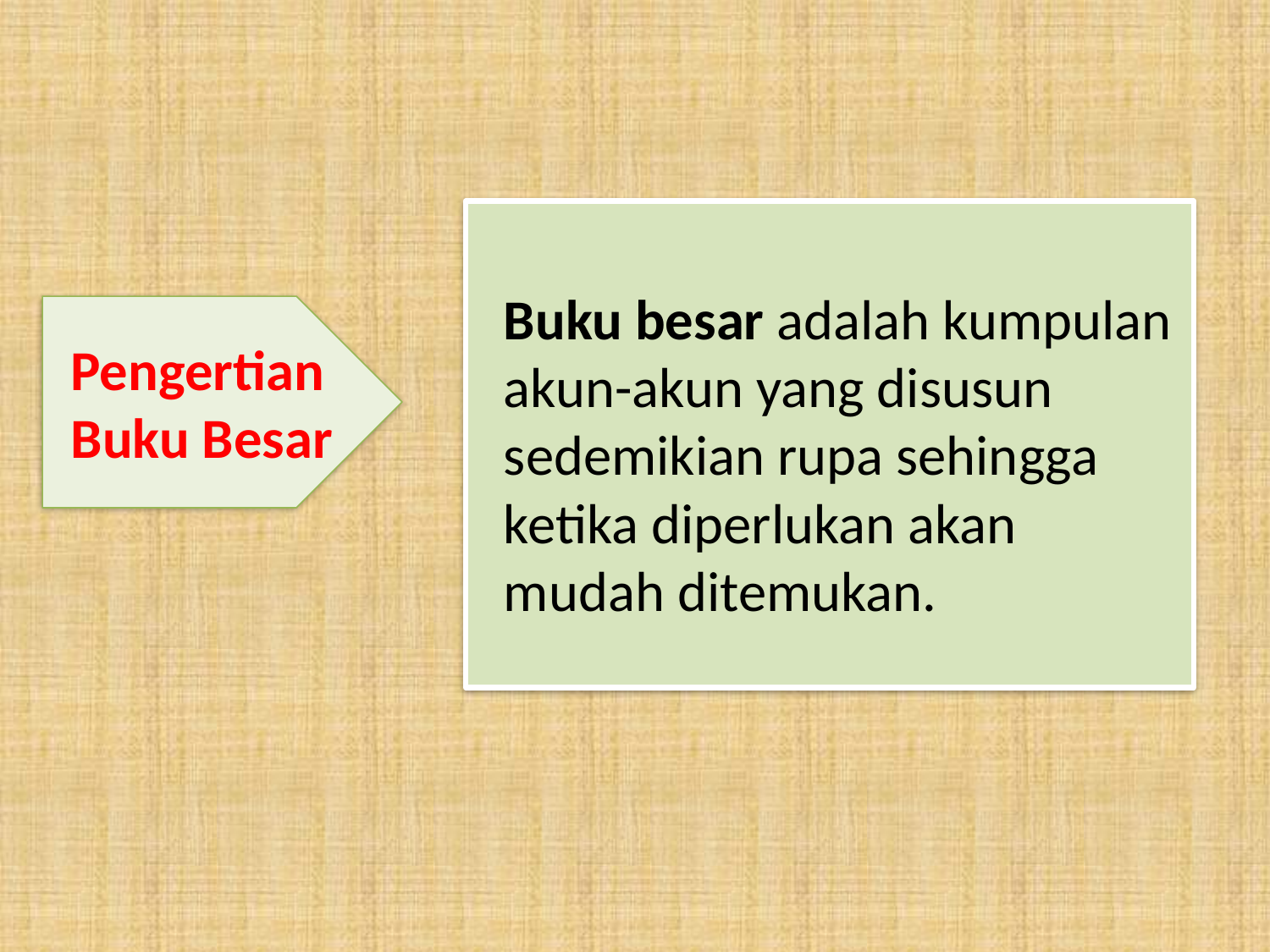

Buku besar adalah kumpulan akun-akun yang disusun sedemikian rupa sehingga ketika diperlukan akan mudah ditemukan.
Pengertian Buku Besar